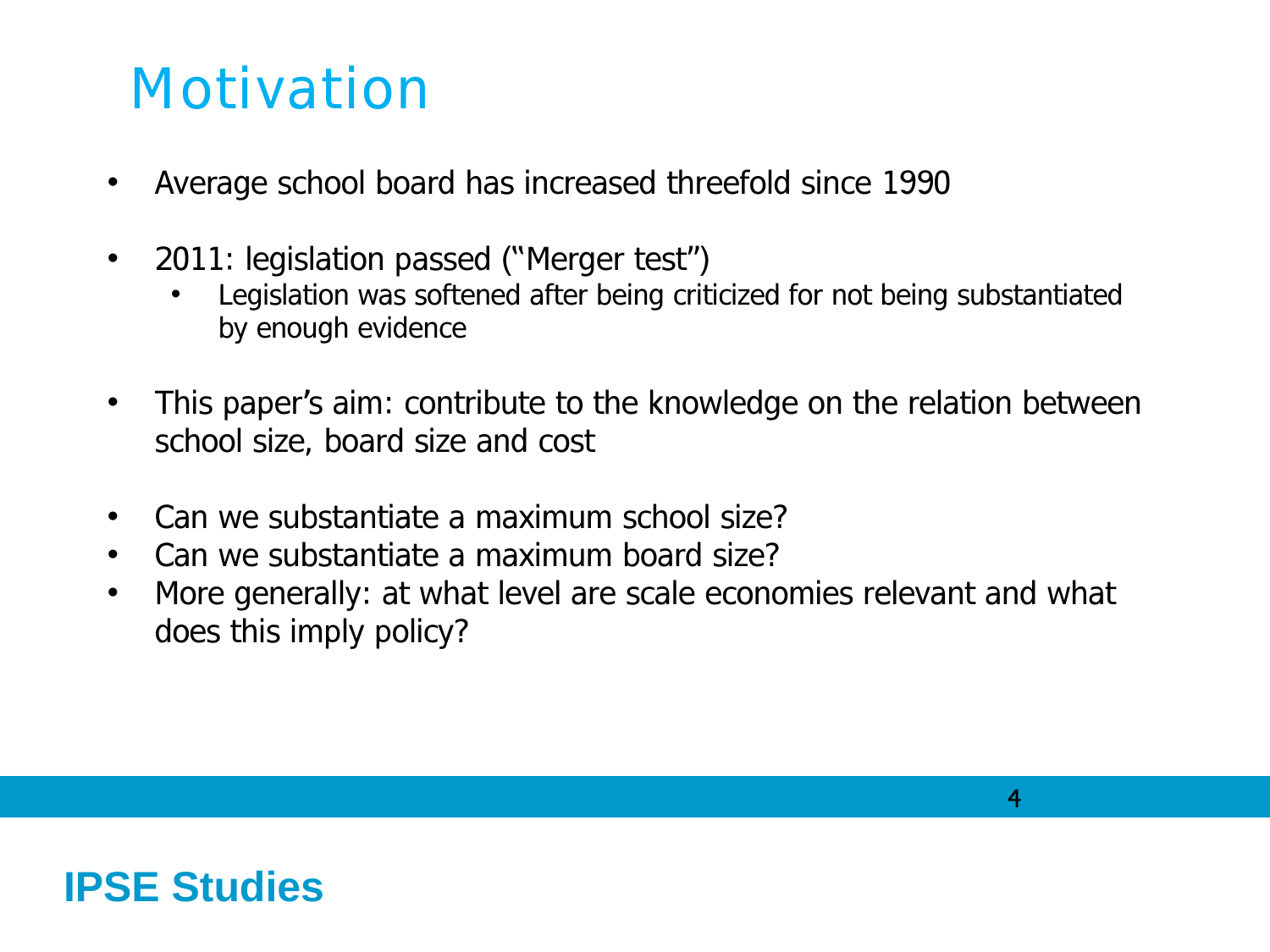

Motivation
Average school board has increased threefold since 1990

2011: legislation passed (“Merger test”)
Legislation was softened after being criticized for not being substantiated by enough evidence

This paper’s aim: contribute to the knowledge on the relation between school size, board size and cost

Can we substantiate a maximum school size?
Can we substantiate a maximum board size?
More generally: at what level are scale economies relevant and what does this imply policy?

4